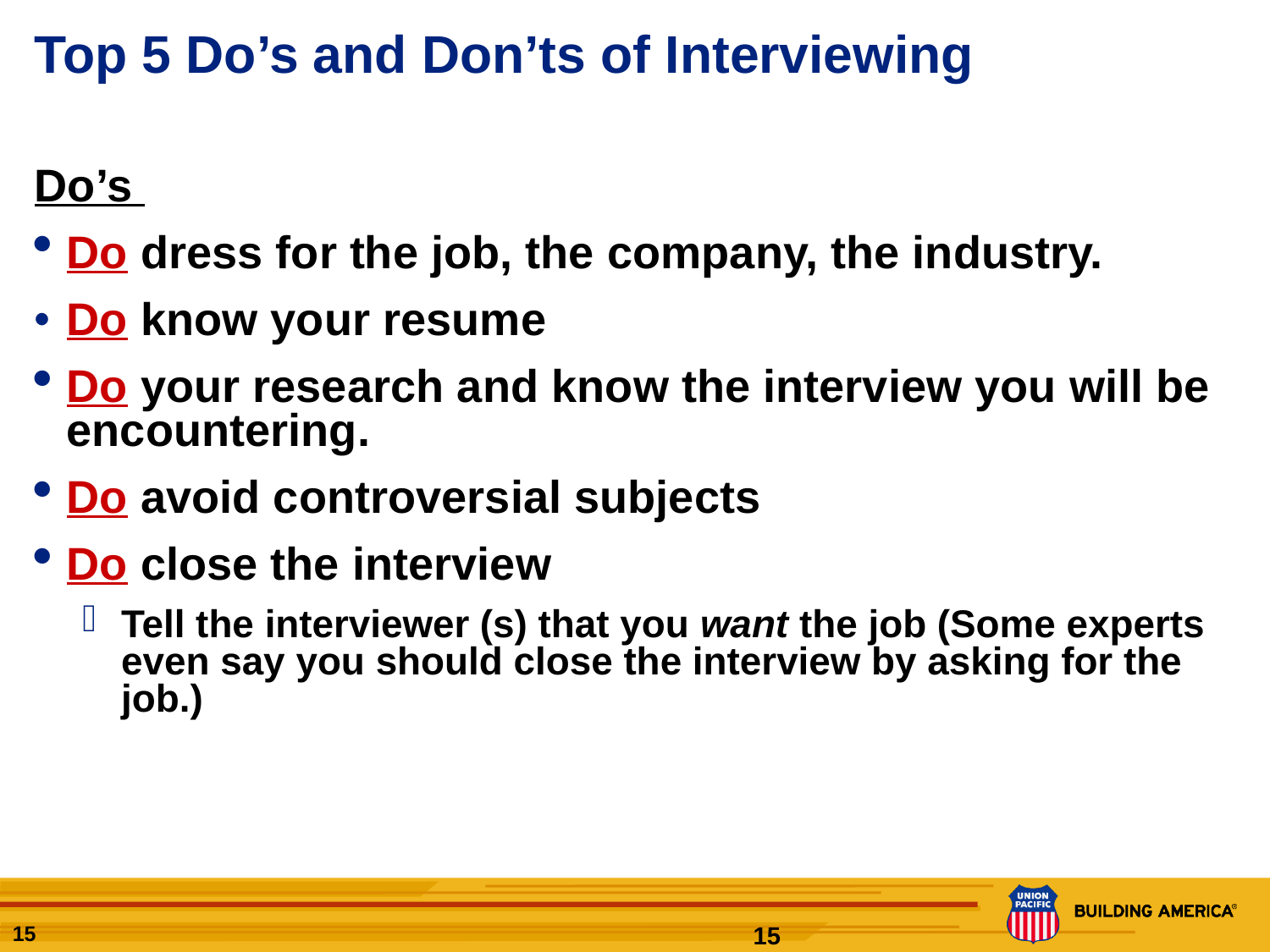

# Top 5 Do’s and Don’ts of Interviewing
Do’s
Do dress for the job, the company, the industry.
Do know your resume
Do your research and know the interview you will be encountering.
Do avoid controversial subjects
Do close the interview
Tell the interviewer (s) that you want the job (Some experts even say you should close the interview by asking for the job.)

15